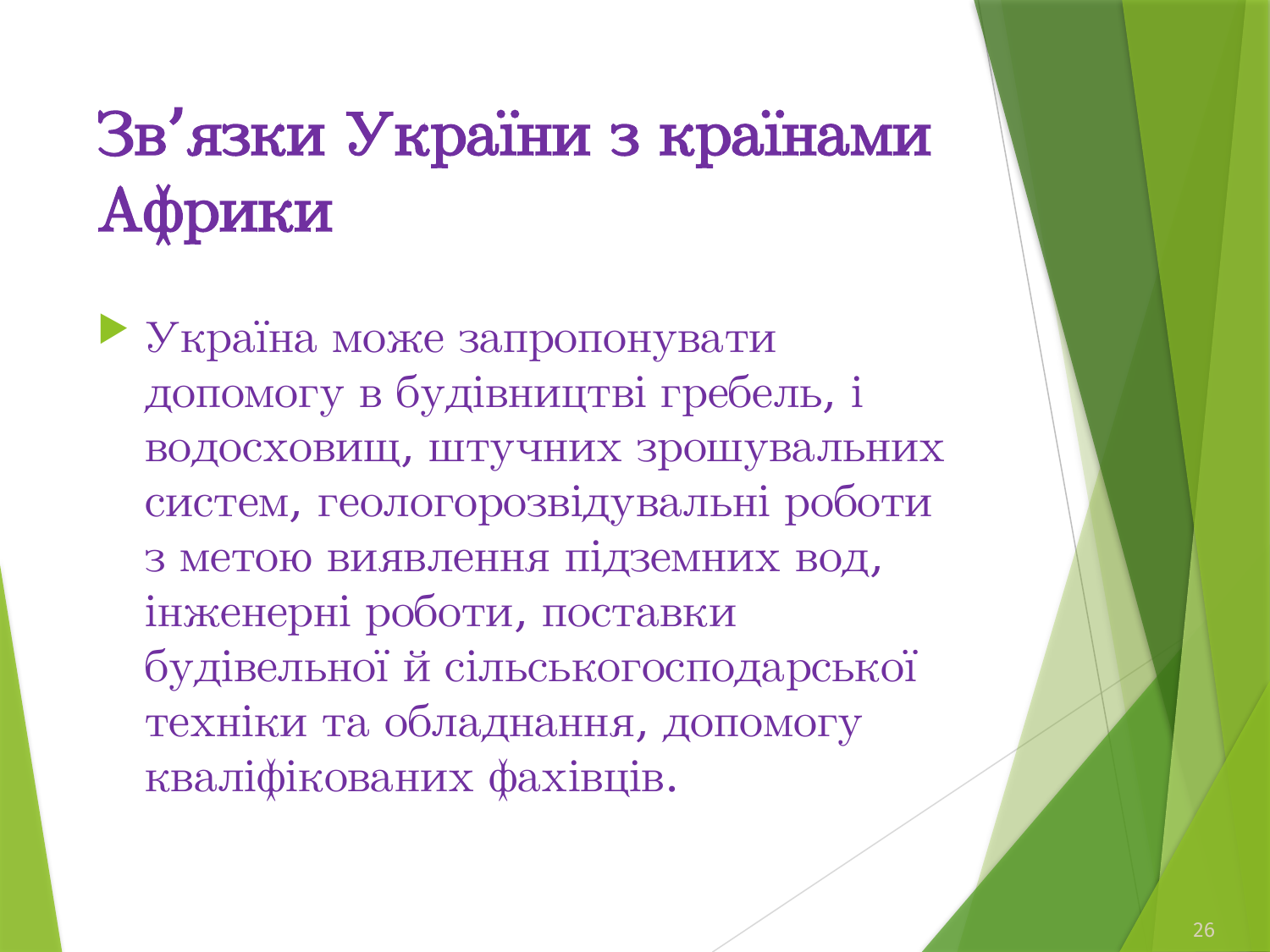

# Зв’язки України з країнами Африки
Україна може запропонувати допомогу в будівництві гребель, і водосховищ, штучних зрошувальних систем, геологорозвідувальні роботи з метою виявлення підземних вод, інженерні роботи, поставки будівельної й сільськогосподарської техніки та обладнання, допомогу кваліфікованих фахівців.